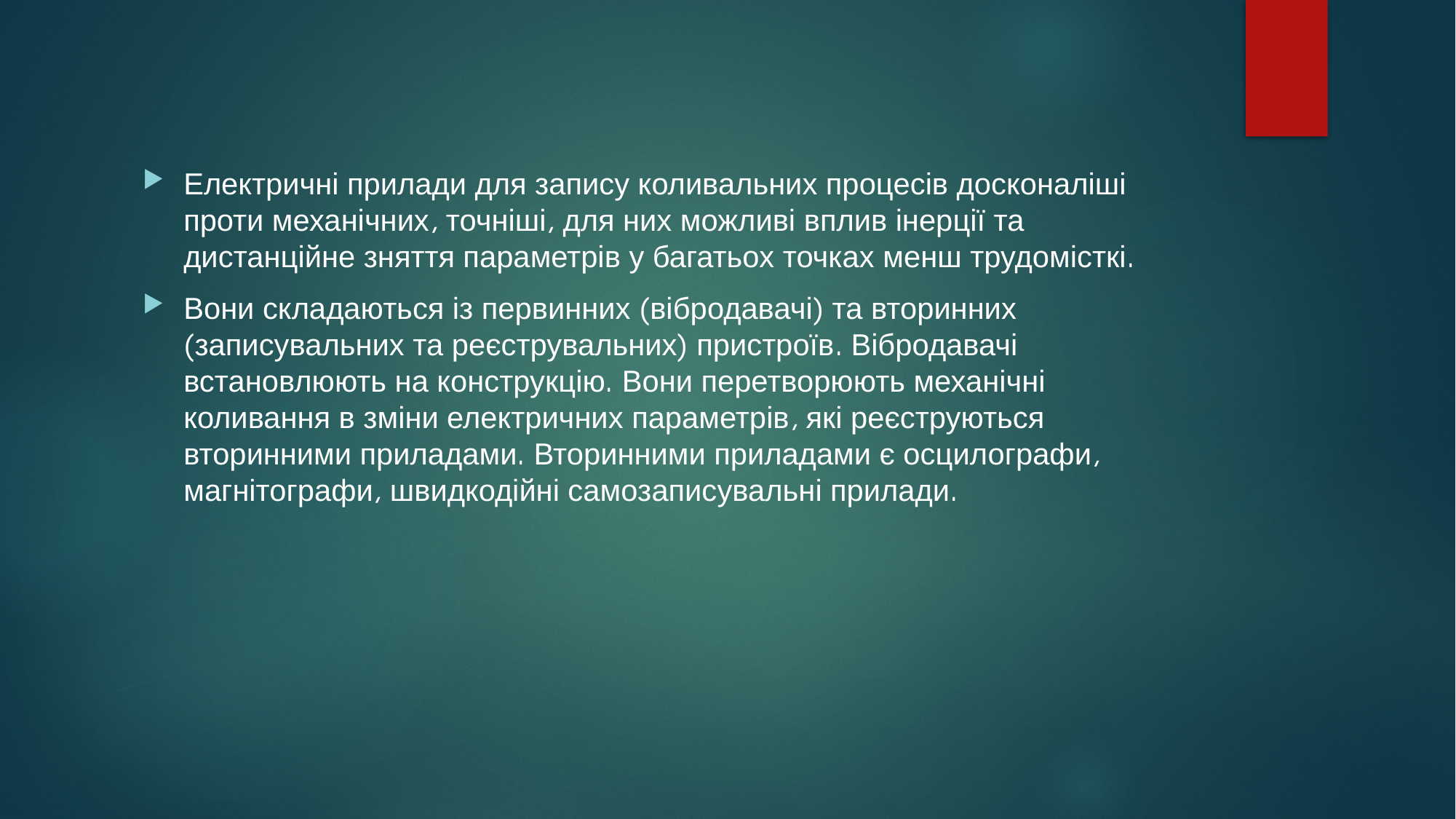

Електричні прилади для запису коливальних процесів досконаліші проти механічних, точніші, для них можливі вплив інерції та дистанційне зняття параметрів у багатьох точках менш трудомісткі.
Вони складаються із первинних (вібродавачі) та вторинних (записувальних та реєструвальних) пристроїв. Вібродавачі встановлюють на конструкцію. Вони перетворюють механічні коливання в зміни електричних параметрів, які реєструються вторинними приладами. Вторинними приладами є осцилографи, магнітографи, швидкодійні самозаписувальні прилади.